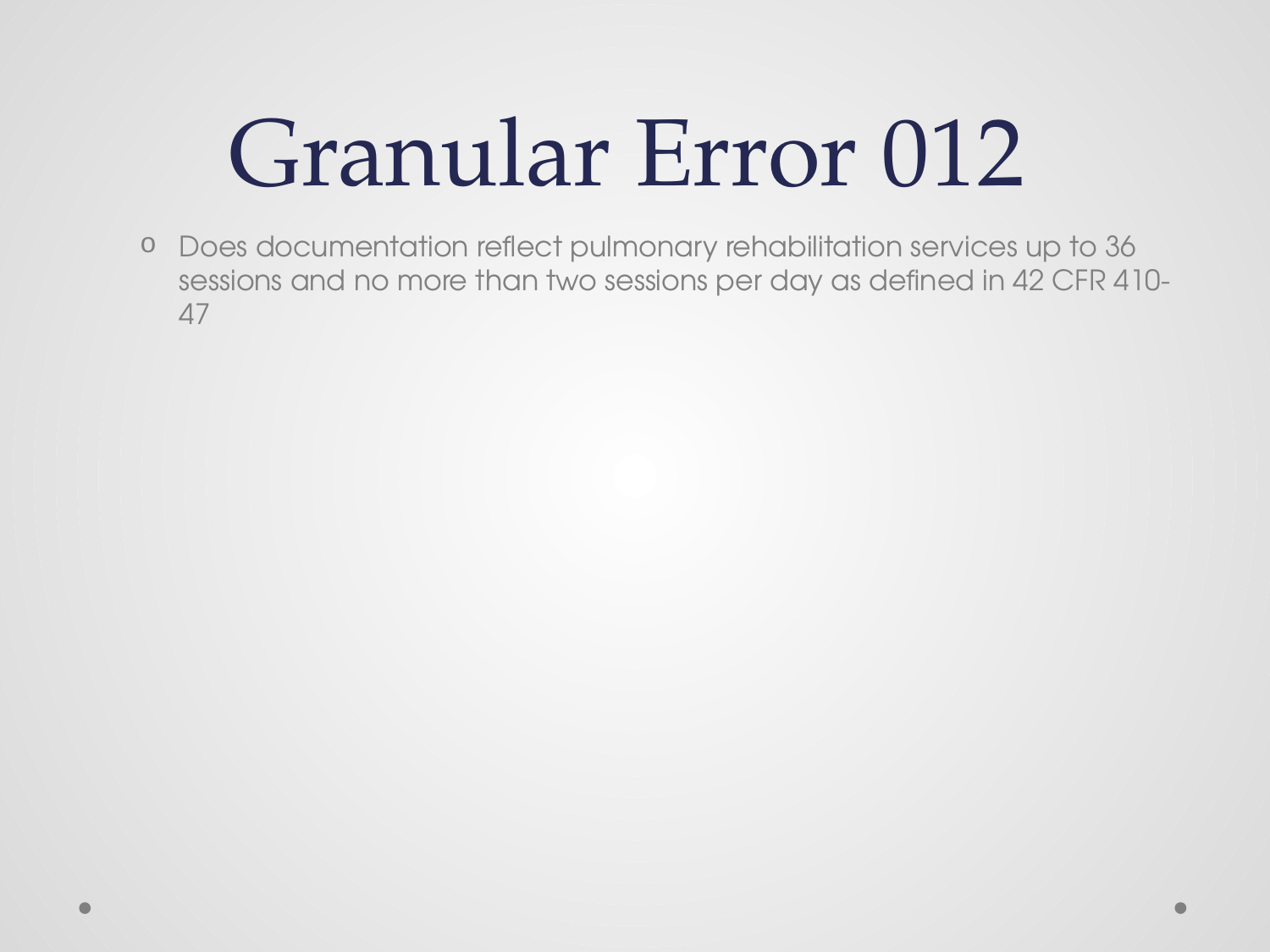

# Granular Error 012
Does documentation reflect pulmonary rehabilitation services up to 36 sessions and no more than two sessions per day as defined in 42 CFR 410-47